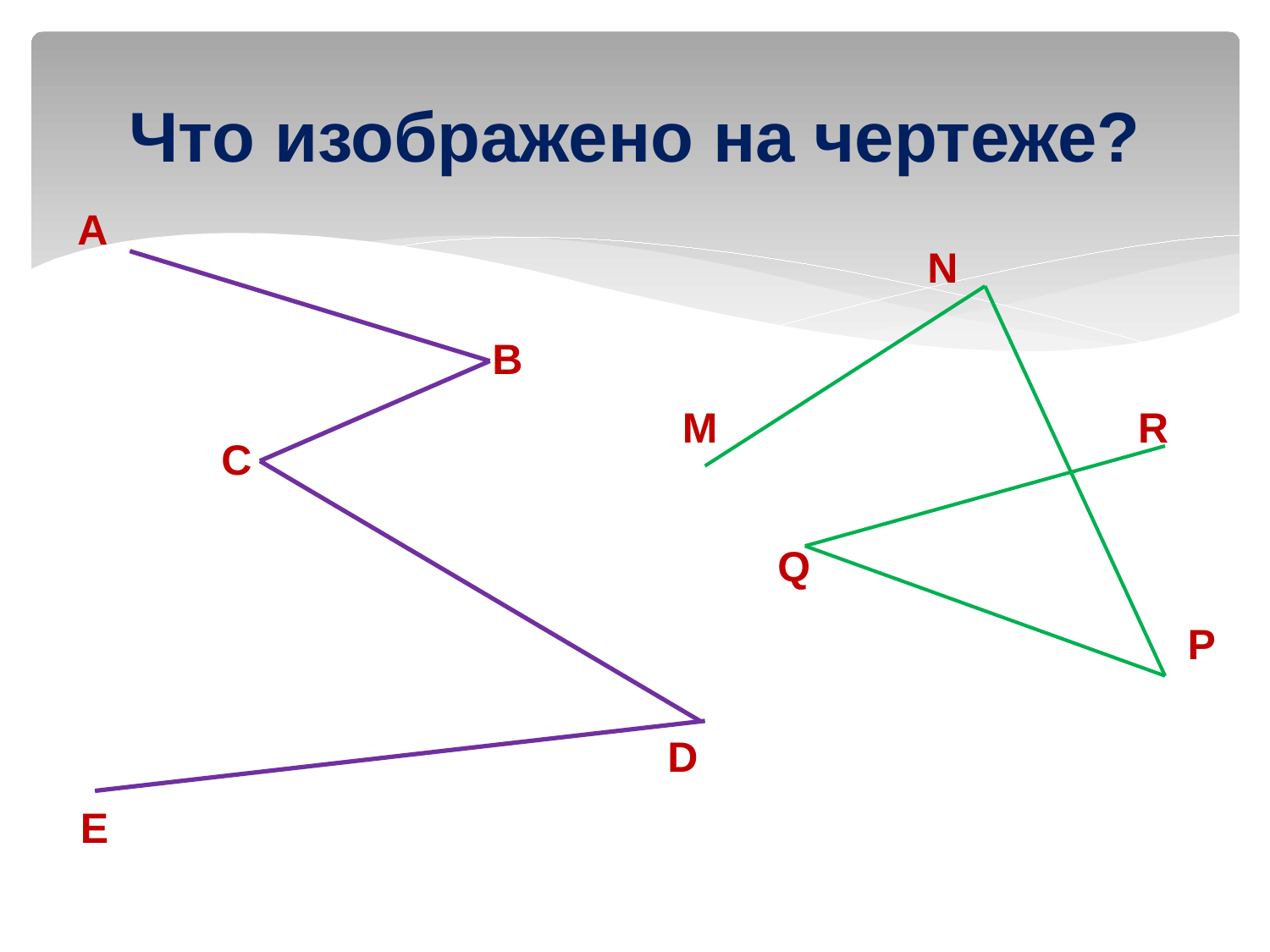

# Что изображено на чертеже?
А
N
В
М
R
С
Q
P
D
Е